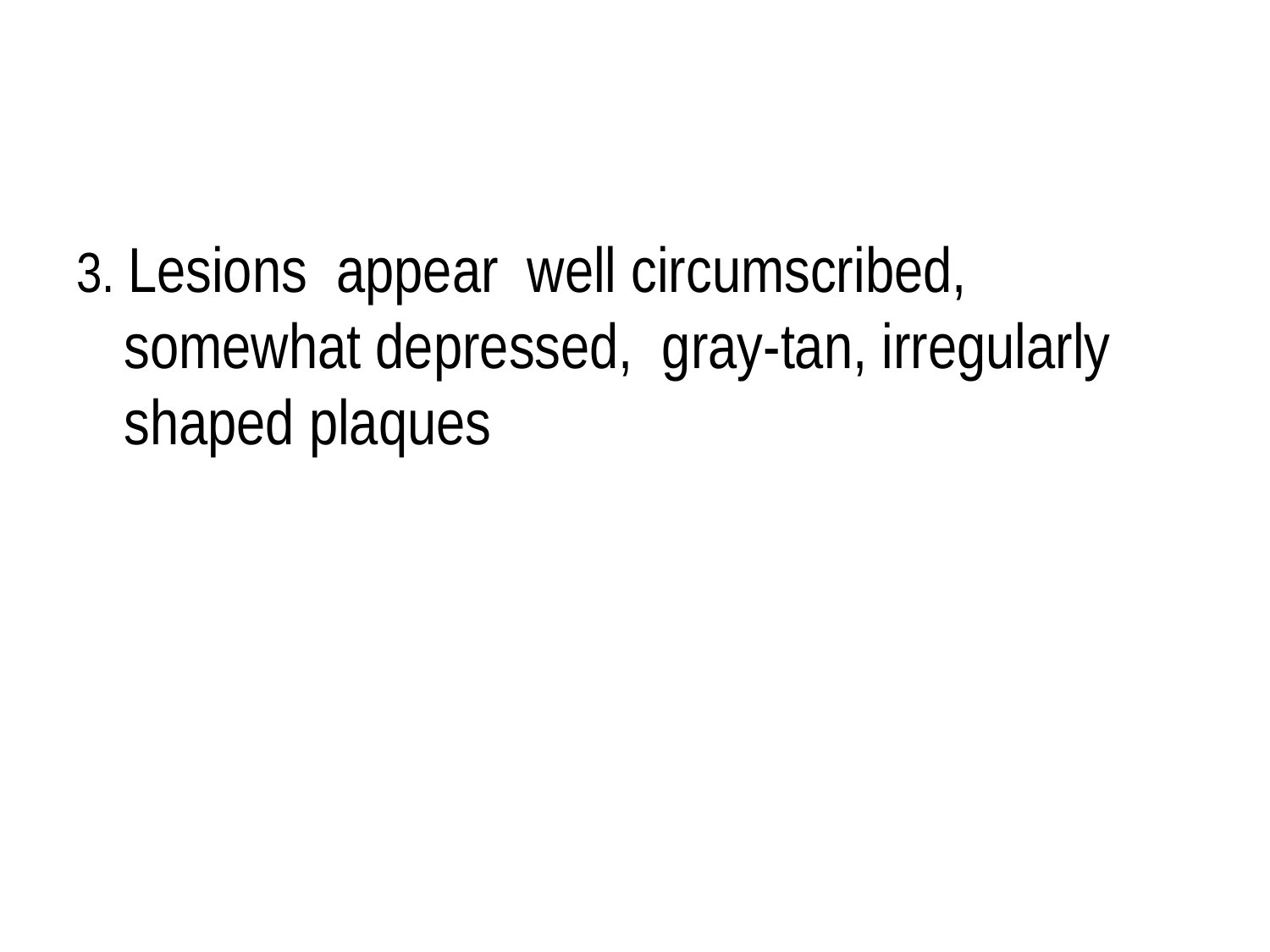

#
3. Lesions  appear  well circumscribed, somewhat depressed,  gray-tan, irregularly shaped plaques